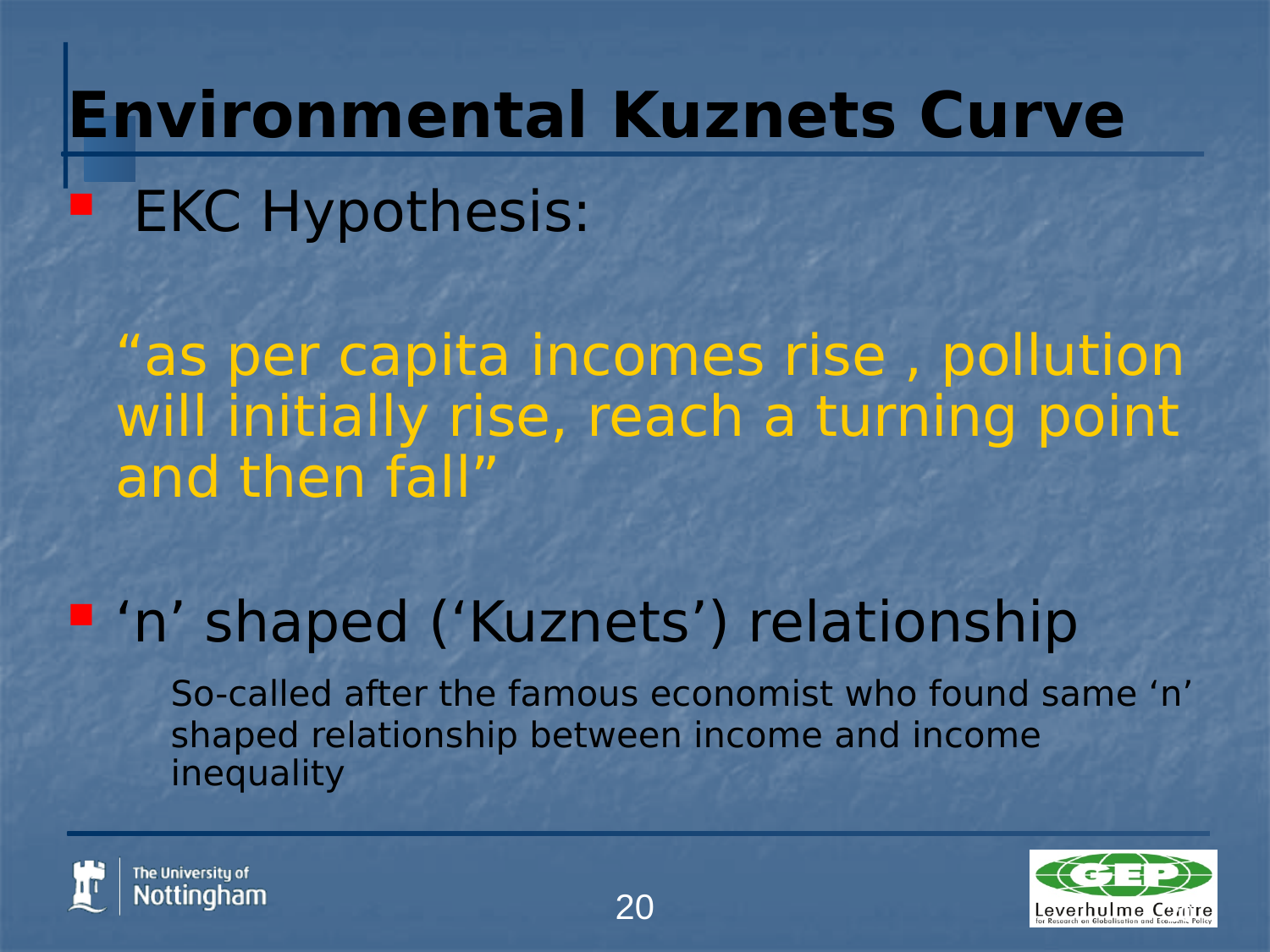

# Environmental Kuznets Curve
 EKC Hypothesis:

	“as per capita incomes rise , pollution will initially rise, reach a turning point and then fall”

‘n’ shaped (‘Kuznets’) relationship
	So-called after the famous economist who found same ‘n’ shaped relationship between income and income inequality
20
20